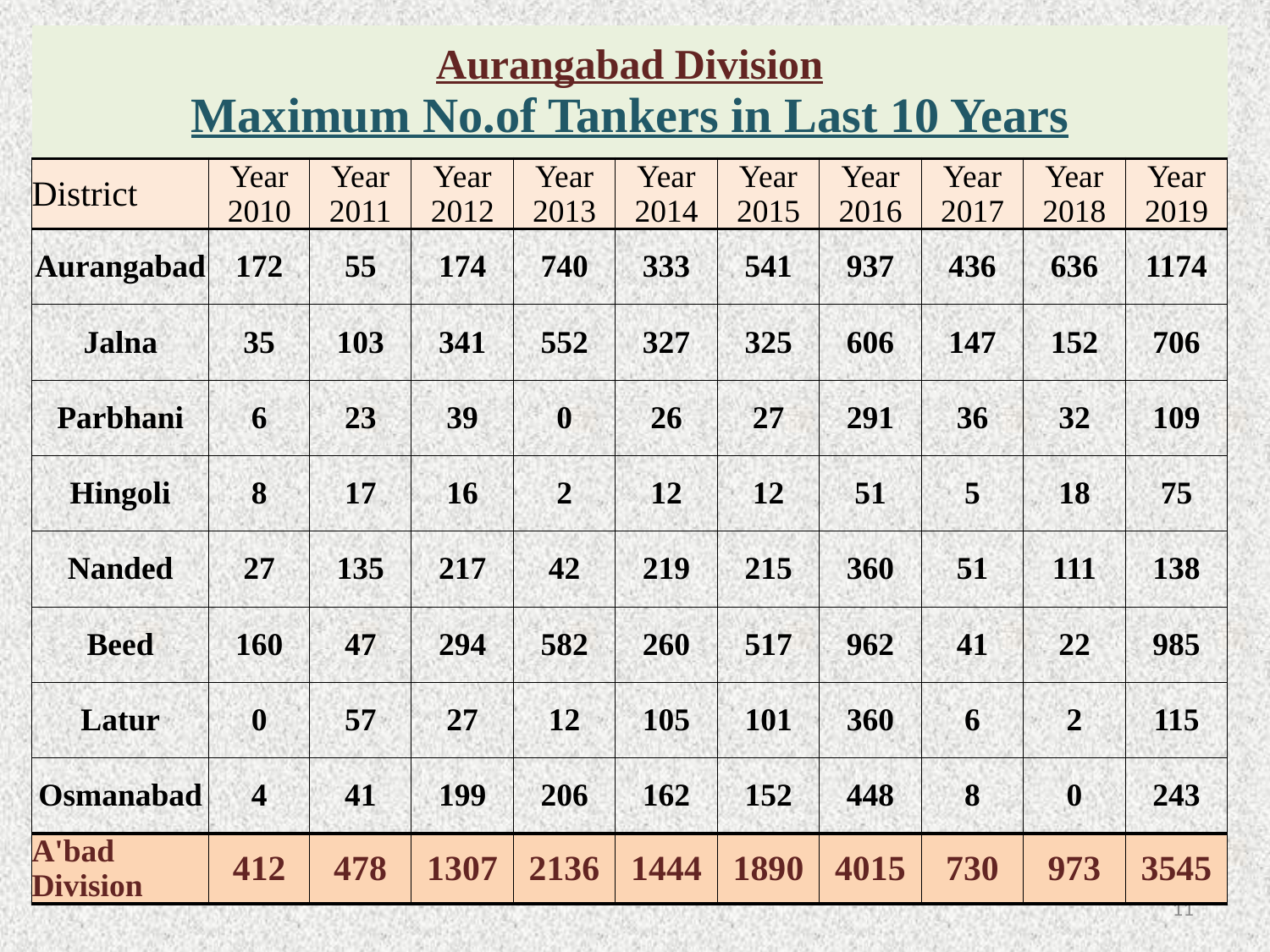

| Aurangabad Division Maximum No.of Tankers in Last 10 Years |  |  |  |  |  |  |  |  |  |  |
| --- | --- | --- | --- | --- | --- | --- | --- | --- | --- | --- |
| District | Year 2010 | Year 2011 | Year 2012 | Year 2013 | Year 2014 | Year 2015 | Year 2016 | Year 2017 | Year 2018 | Year 2019 |
| Aurangabad | 172 | 55 | 174 | 740 | 333 | 541 | 937 | 436 | 636 | 1174 |
| Jalna | 35 | 103 | 341 | 552 | 327 | 325 | 606 | 147 | 152 | 706 |
| Parbhani | 6 | 23 | 39 | 0 | 26 | 27 | 291 | 36 | 32 | 109 |
| Hingoli | 8 | 17 | 16 | 2 | 12 | 12 | 51 | 5 | 18 | 75 |
| Nanded | 27 | 135 | 217 | 42 | 219 | 215 | 360 | 51 | 111 | 138 |
| Beed | 160 | 47 | 294 | 582 | 260 | 517 | 962 | 41 | 22 | 985 |
| Latur | 0 | 57 | 27 | 12 | 105 | 101 | 360 | 6 | 2 | 115 |
| Osmanabad | 4 | 41 | 199 | 206 | 162 | 152 | 448 | 8 | 0 | 243 |
| A'bad Division | 412 | 478 | 1307 | 2136 | 1444 | 1890 | 4015 | 730 | 973 | 3545 |
11